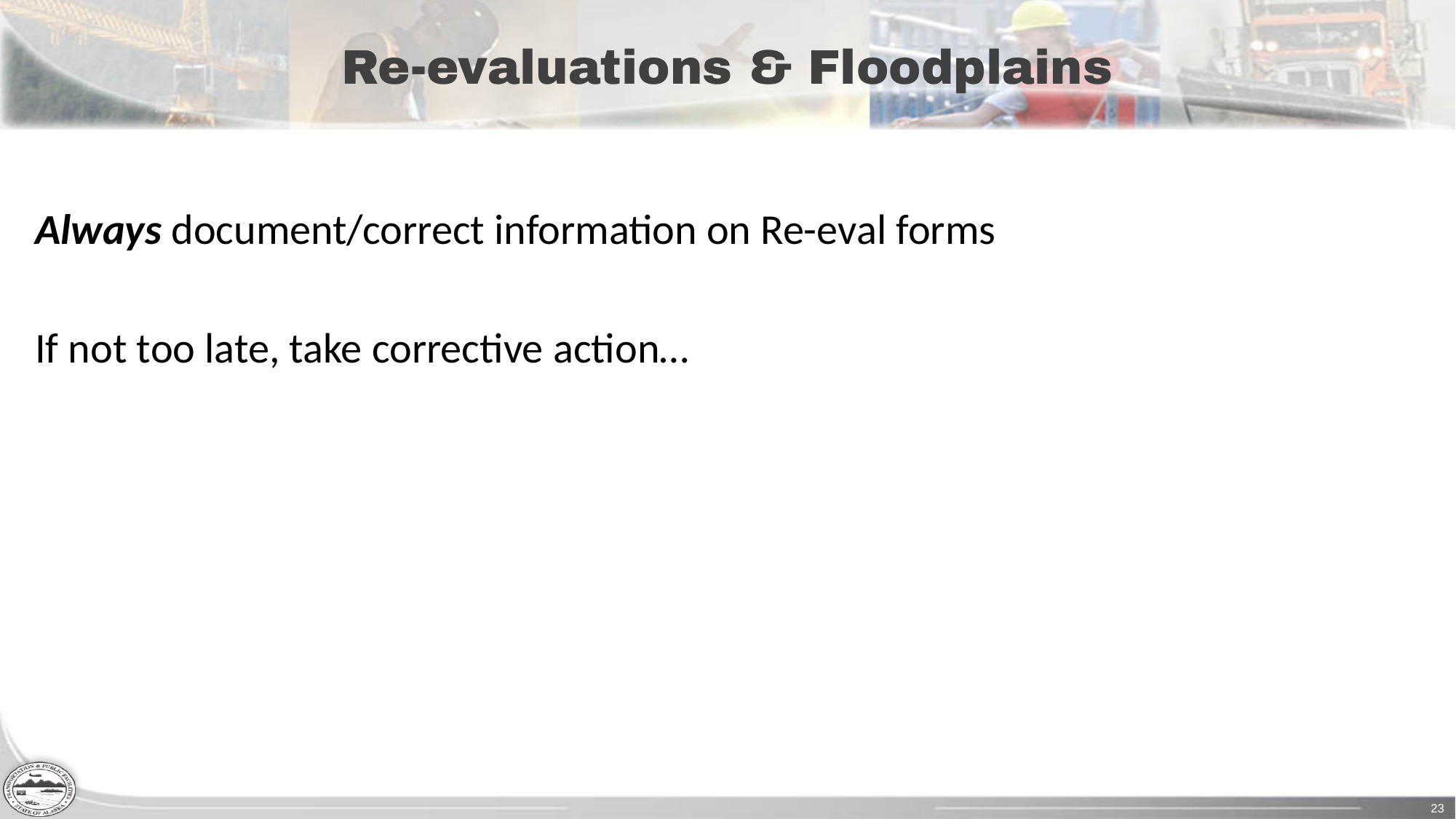

# Re-evaluations & Floodplains

Always document/correct information on Re-eval forms

If not too late, take corrective action…